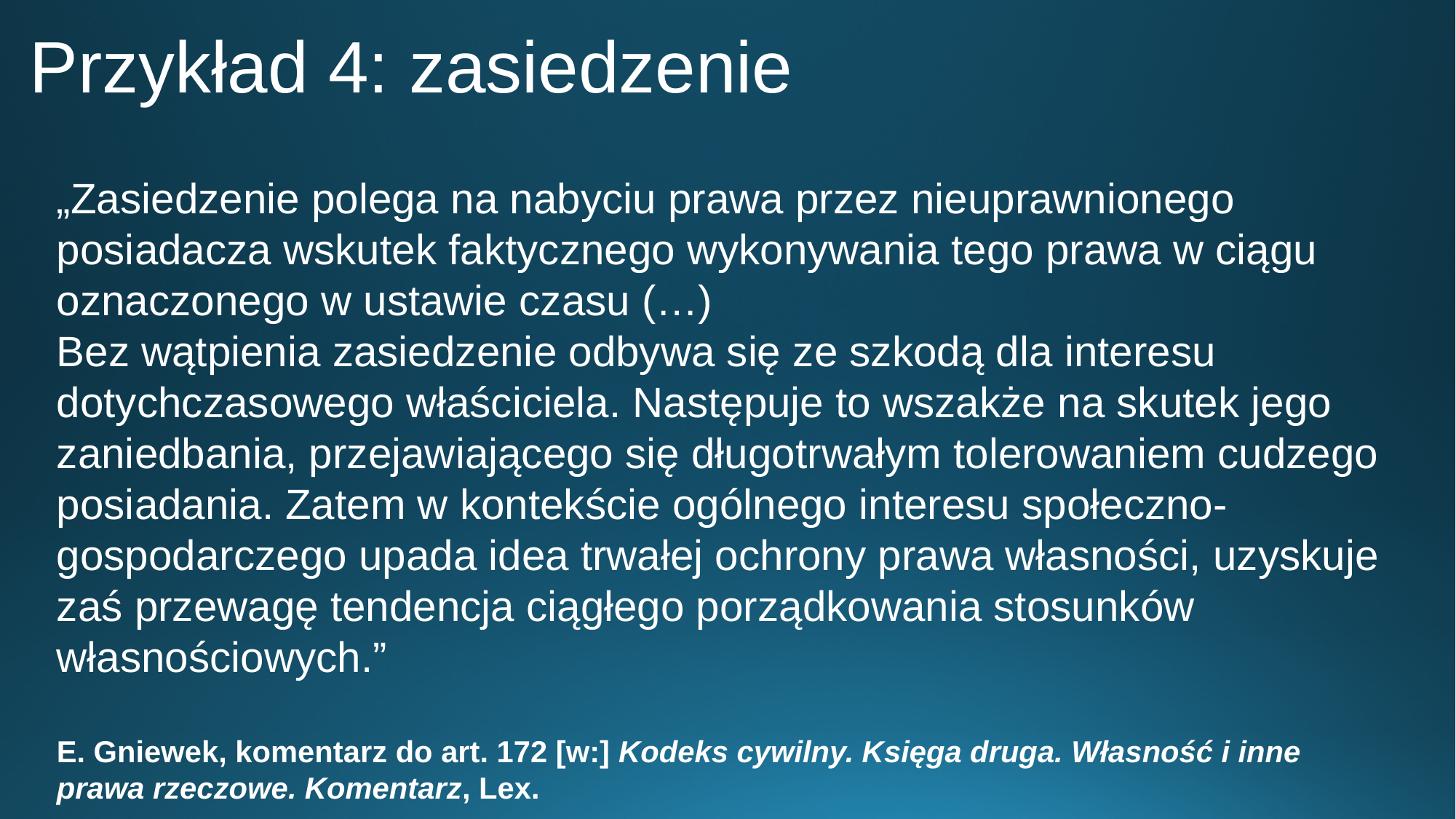

# Przykład 4: zasiedzenie
„Zasiedzenie polega na nabyciu prawa przez nieuprawnionego posiadacza wskutek faktycznego wykonywania tego prawa w ciągu oznaczonego w ustawie czasu (…)
Bez wątpienia zasiedzenie odbywa się ze szkodą dla interesu dotychczasowego właściciela. Następuje to wszakże na skutek jego zaniedbania, przejawiającego się długotrwałym tolerowaniem cudzego posiadania. Zatem w kontekście ogólnego interesu społeczno-gospodarczego upada idea trwałej ochrony prawa własności, uzyskuje zaś przewagę tendencja ciągłego porządkowania stosunków własnościowych.”

E. Gniewek, komentarz do art. 172 [w:] Kodeks cywilny. Księga druga. Własność i inne prawa rzeczowe. Komentarz, Lex.